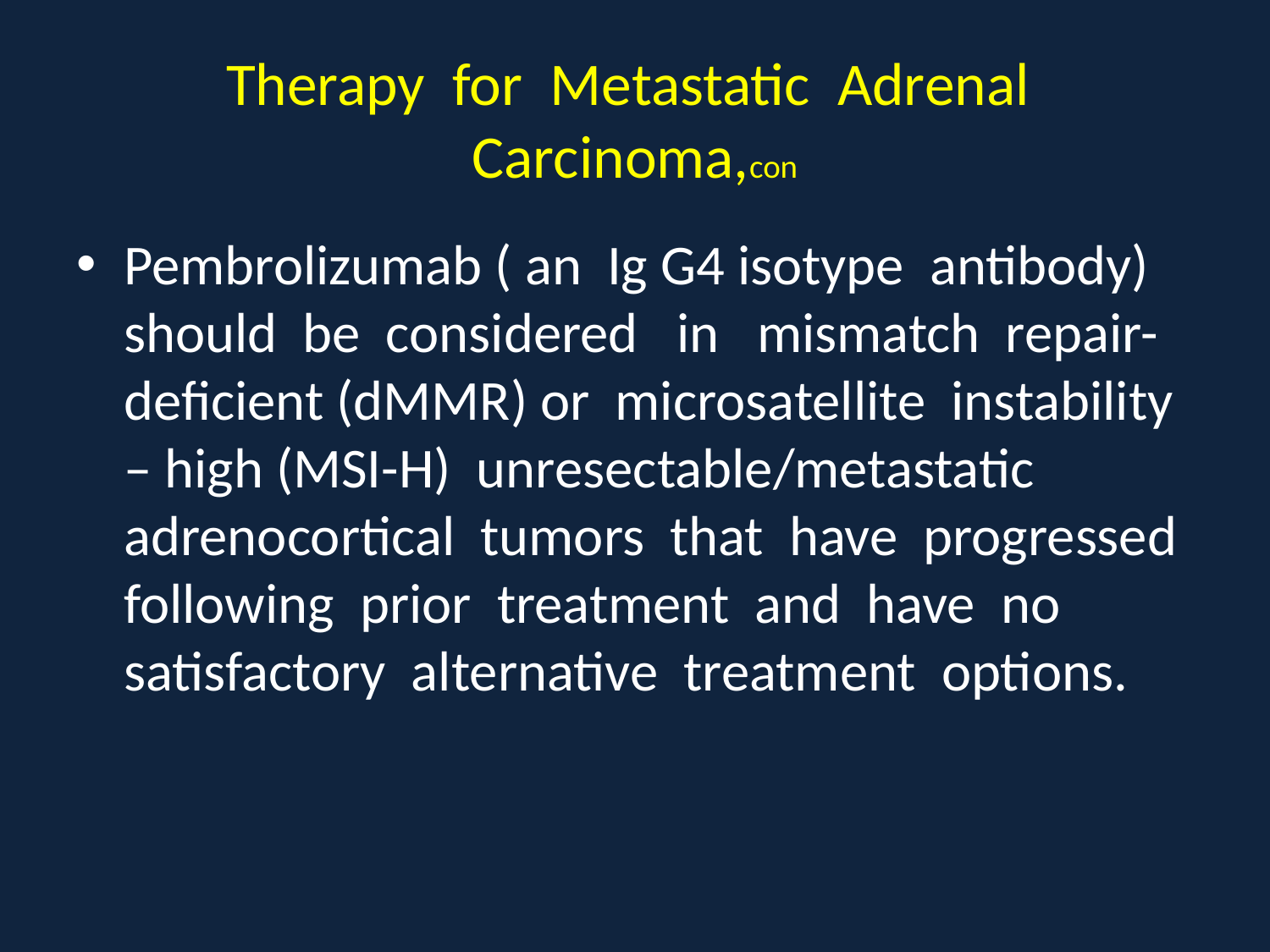

# Therapy  for  Metastatic  Adrenal  Carcinoma,con
Pembrolizumab ( an  Ig G4 isotype  antibody)  should  be  considered   in   mismatch  repair- deficient (dMMR) or  microsatellite  instability – high (MSI-H)  unresectable/metastatic adrenocortical  tumors  that  have  progressed  following  prior  treatment  and  have  no  satisfactory  alternative  treatment  options.